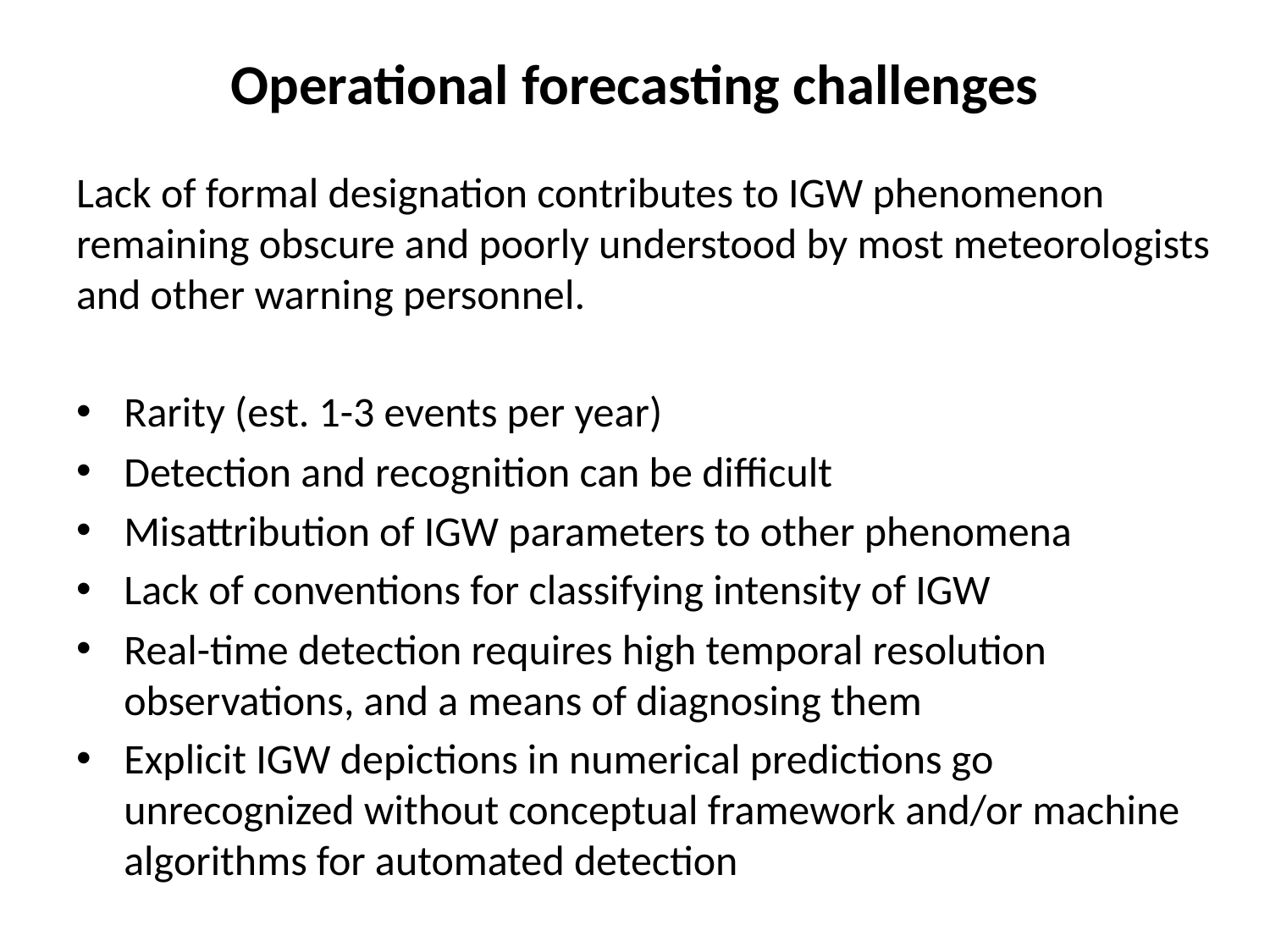

# Operational forecasting challenges
Lack of formal designation contributes to IGW phenomenon remaining obscure and poorly understood by most meteorologists and other warning personnel.

Rarity (est. 1-3 events per year)
Detection and recognition can be difficult
Misattribution of IGW parameters to other phenomena
Lack of conventions for classifying intensity of IGW
Real-time detection requires high temporal resolution observations, and a means of diagnosing them
Explicit IGW depictions in numerical predictions go unrecognized without conceptual framework and/or machine algorithms for automated detection